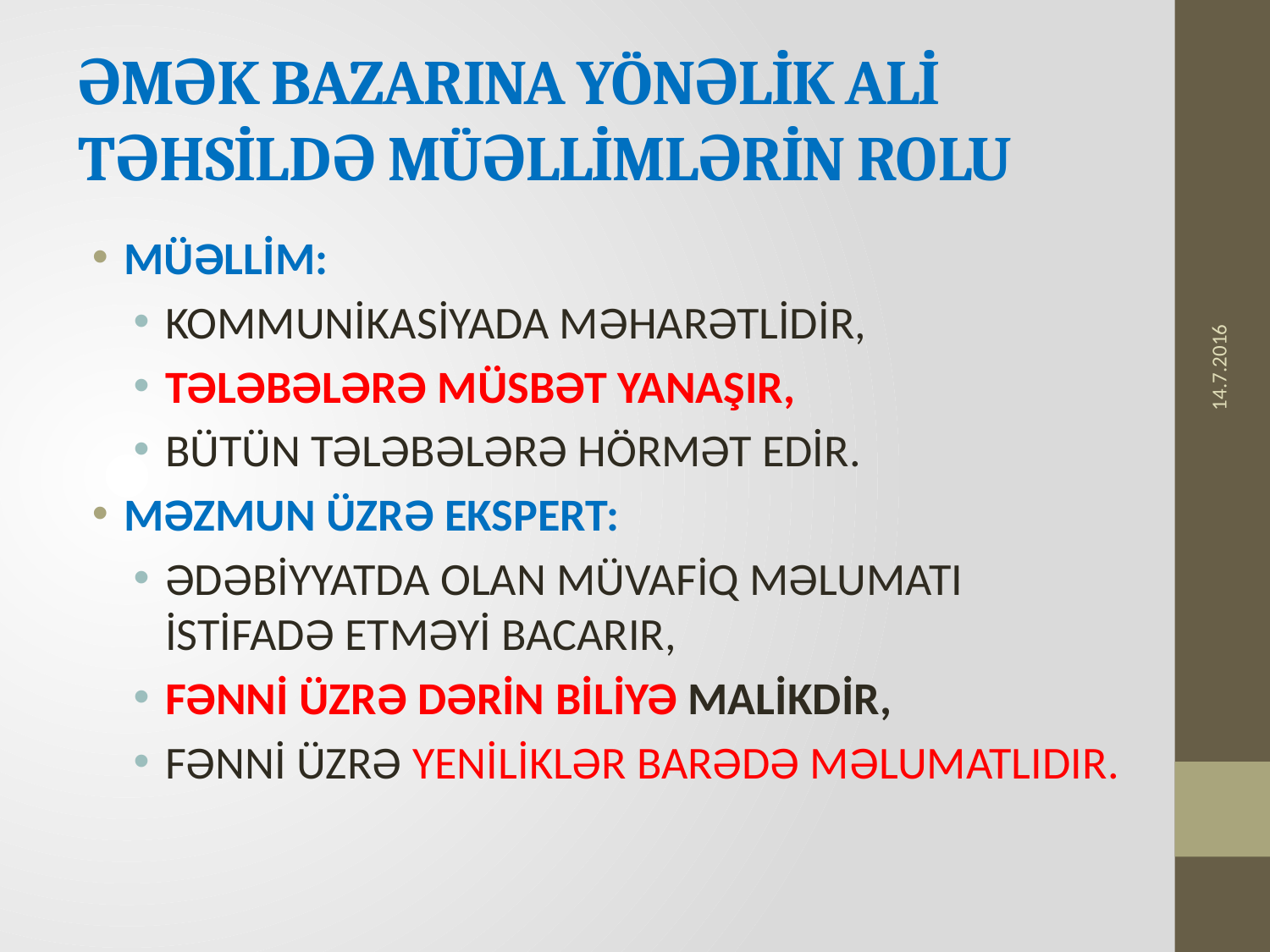

# ƏMƏK BAZARINA YÖNƏLİK ALİ TƏHSİLDƏ MÜƏLLİMLƏRİN ROLU
MÜƏLLİM:
KOMMUNİKASİYADA MƏHARƏTLİDİR,
TƏLƏBƏLƏRƏ MÜSBƏT YANAŞIR,
BÜTÜN TƏLƏBƏLƏRƏ HÖRMƏT EDİR.
MƏZMUN ÜZRƏ EKSPERT:
ƏDƏBİYYATDA OLAN MÜVAFİQ MƏLUMATI İSTİFADƏ ETMƏYİ BACARIR,
FƏNNİ ÜZRƏ DƏRİN BİLİYƏ MALİKDİR,
FƏNNİ ÜZRƏ YENİLİKLƏR BARƏDƏ MƏLUMATLIDIR.

14.7.2016